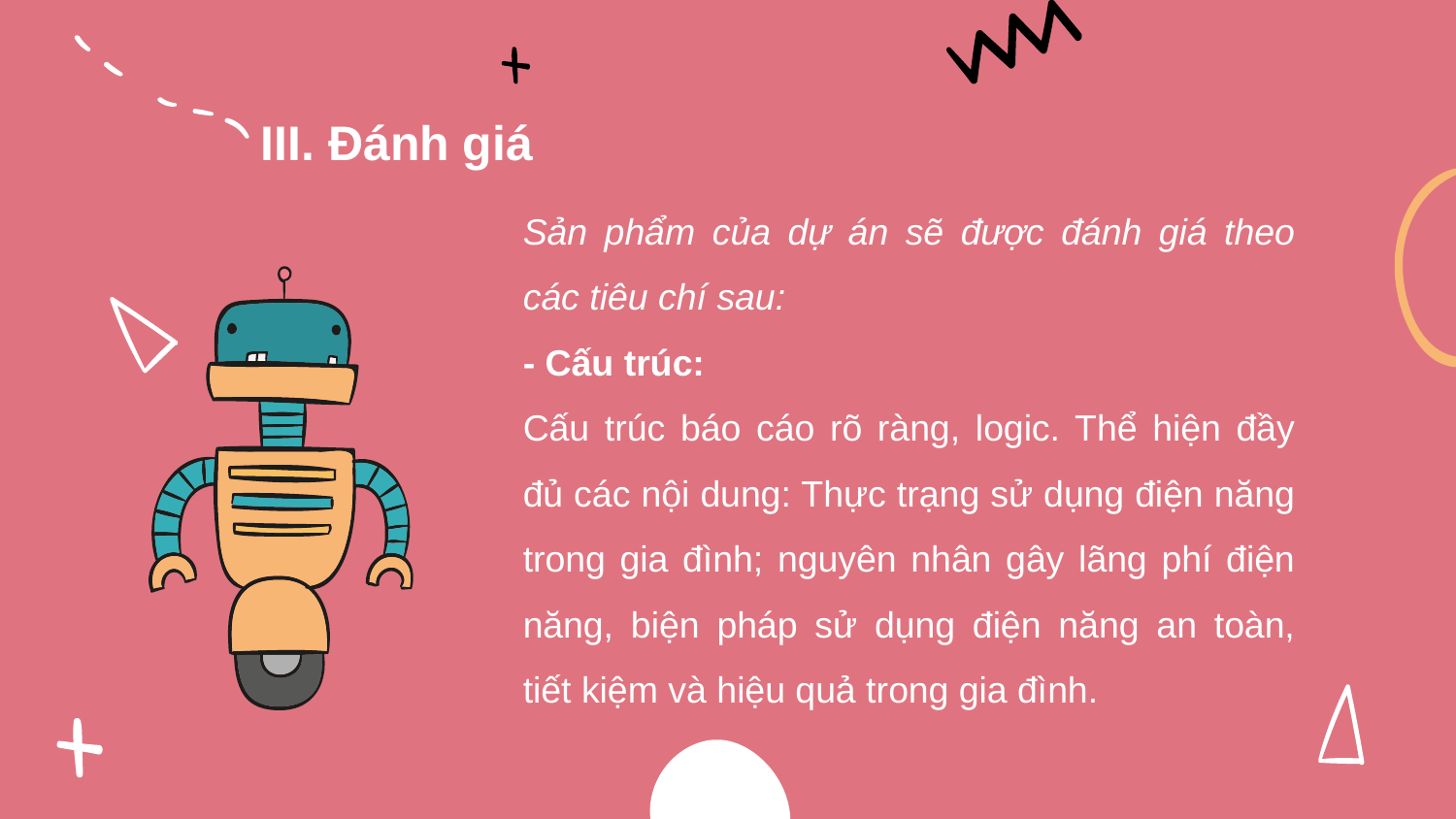

# III. Đánh giá
Sản phẩm của dự án sẽ được đánh giá theo các tiêu chí sau:
- Cấu trúc:
Cấu trúc báo cáo rõ ràng, logic. Thể hiện đầy đủ các nội dung: Thực trạng sử dụng điện năng trong gia đình; nguyên nhân gây lãng phí điện năng, biện pháp sử dụng điện năng an toàn, tiết kiệm và hiệu quả trong gia đình.